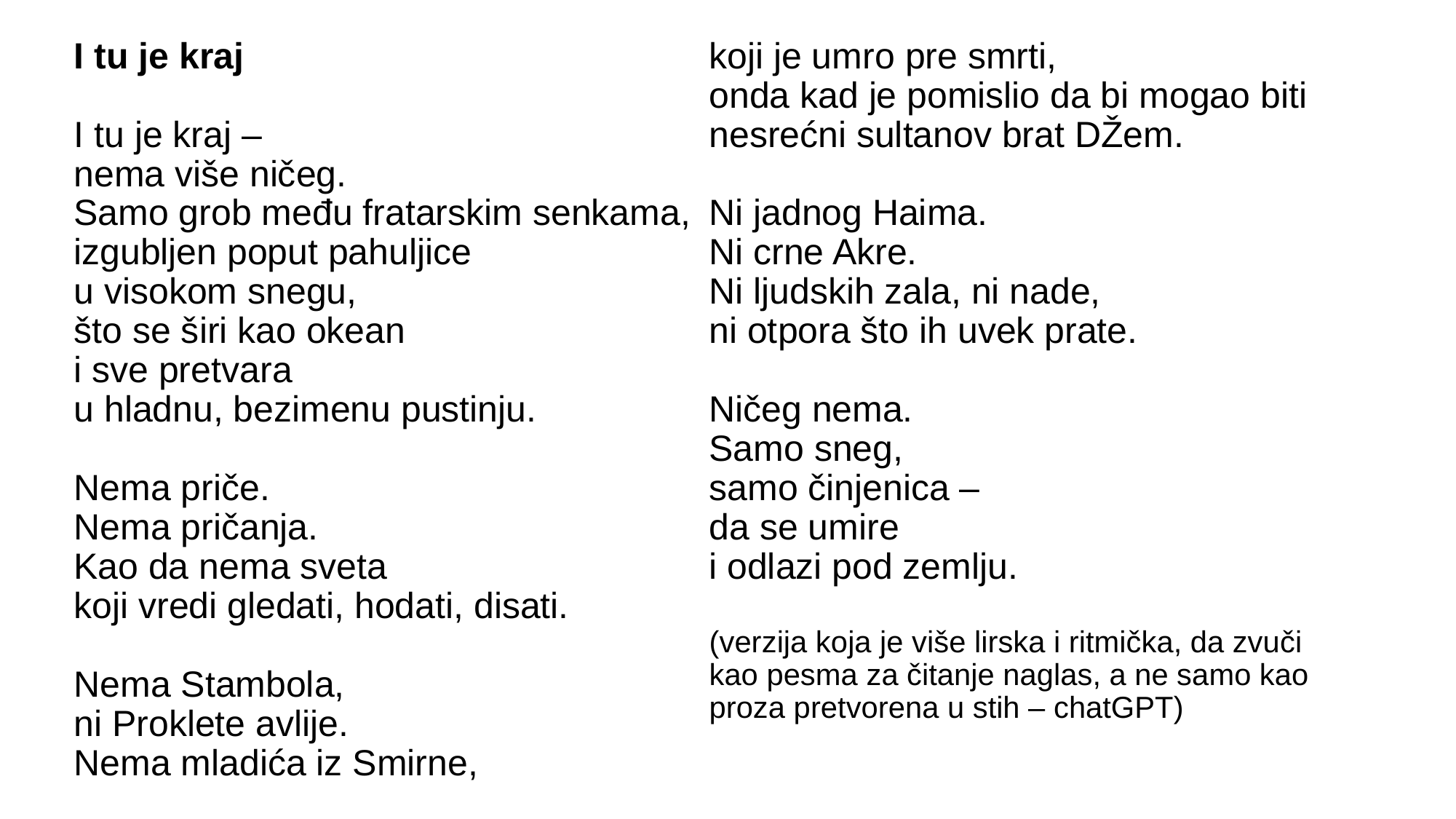

# I tu je kraj I tu je kraj – nema više ničeg. Samo grob među fratarskim senkama, izgubljen poput pahuljice u visokom snegu, što se širi kao okean i sve pretvara u hladnu, bezimenu pustinju. Nema priče. Nema pričanja. Kao da nema sveta koji vredi gledati, hodati, disati. Nema Stambola, ni Proklete avlije. Nema mladića iz Smirne, koji je umro pre smrti, onda kad je pomislio da bi mogao biti nesrećni sultanov brat DŽem. Ni jadnog Haima. Ni crne Akre. Ni ljudskih zala, ni nade, ni otpora što ih uvek prate. Ničeg nema. Samo sneg, samo činjenica – da se umire i odlazi pod zemlju. (verzija koja je više lirska i ritmička, da zvuči kao pesma za čitanje naglas, a ne samo kao proza pretvorena u stih – chatGPT)